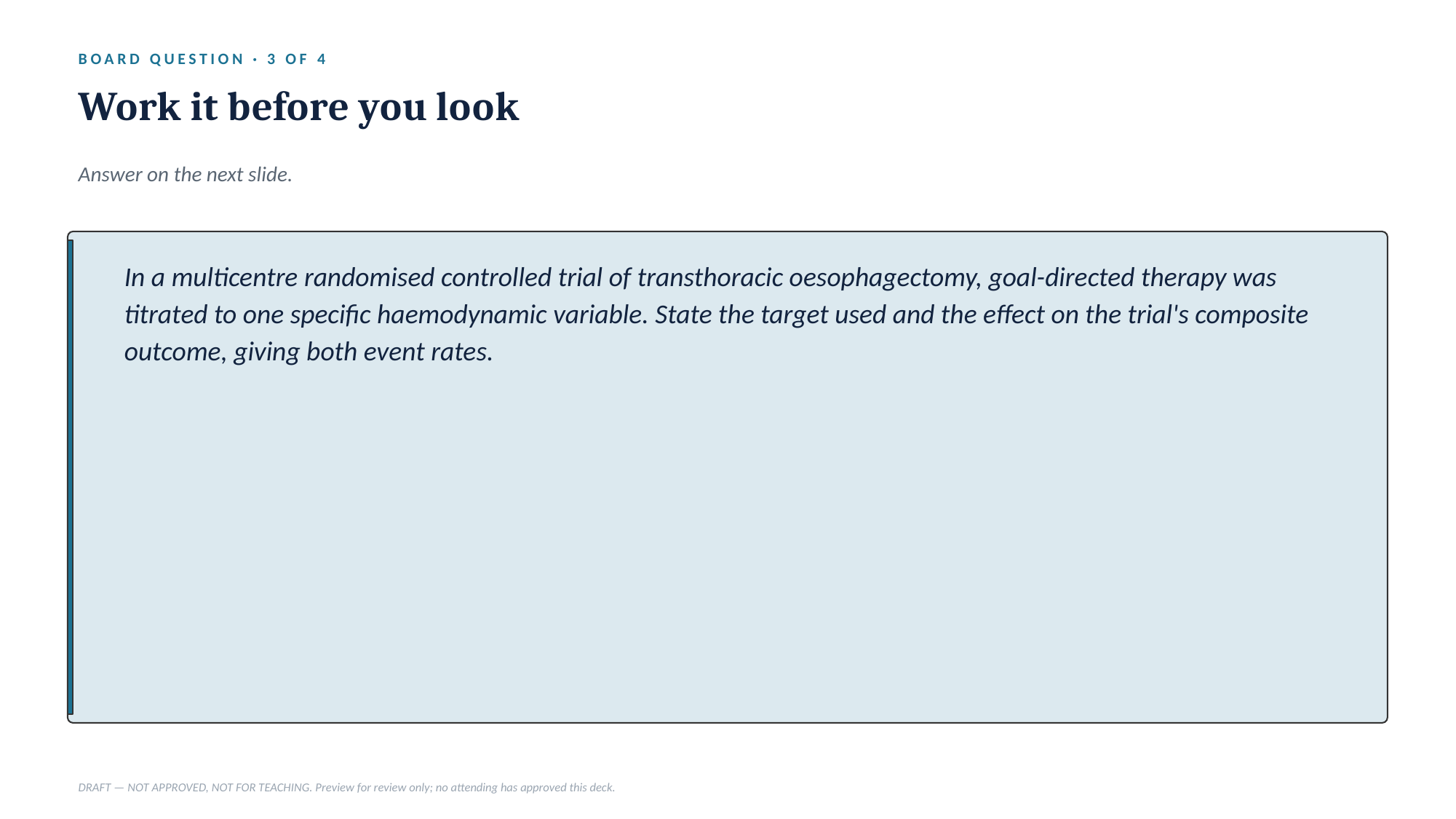

BOARD QUESTION · 3 OF 4
Work it before you look
Answer on the next slide.

In a multicentre randomised controlled trial of transthoracic oesophagectomy, goal-directed therapy was titrated to one specific haemodynamic variable. State the target used and the effect on the trial's composite outcome, giving both event rates.
DRAFT — NOT APPROVED, NOT FOR TEACHING. Preview for review only; no attending has approved this deck.